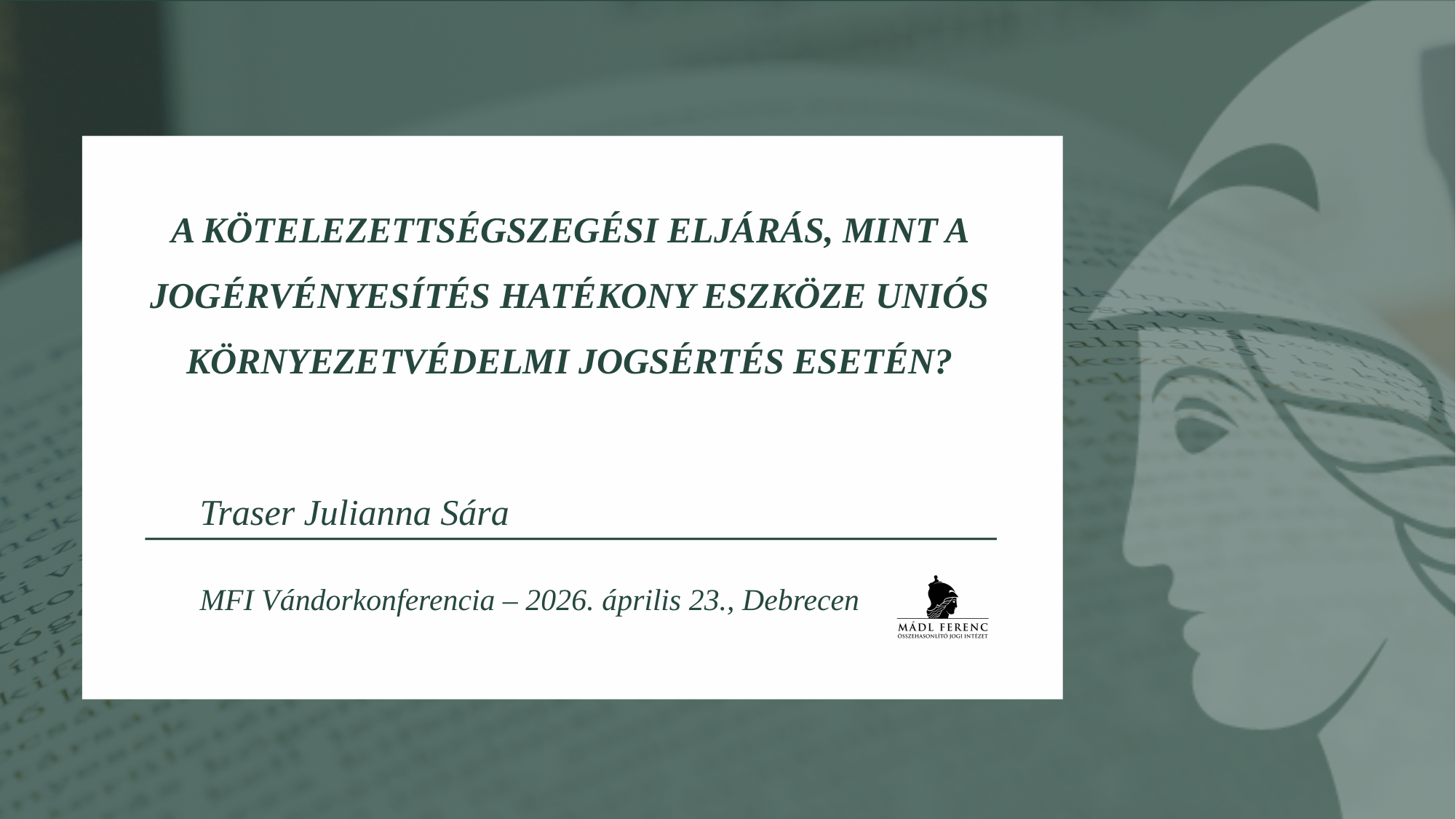

# A KÖTELEZETTSÉGSZEGÉSI ELJÁRÁS, MINT A JOGÉRVÉNYESÍTÉS HATÉKONY ESZKÖZE UNIÓS KÖRNYEZETVÉDELMI JOGSÉRTÉS ESETÉN?

	Traser Julianna Sára

	MFI Vándorkonferencia – 2026. április 23., Debrecen